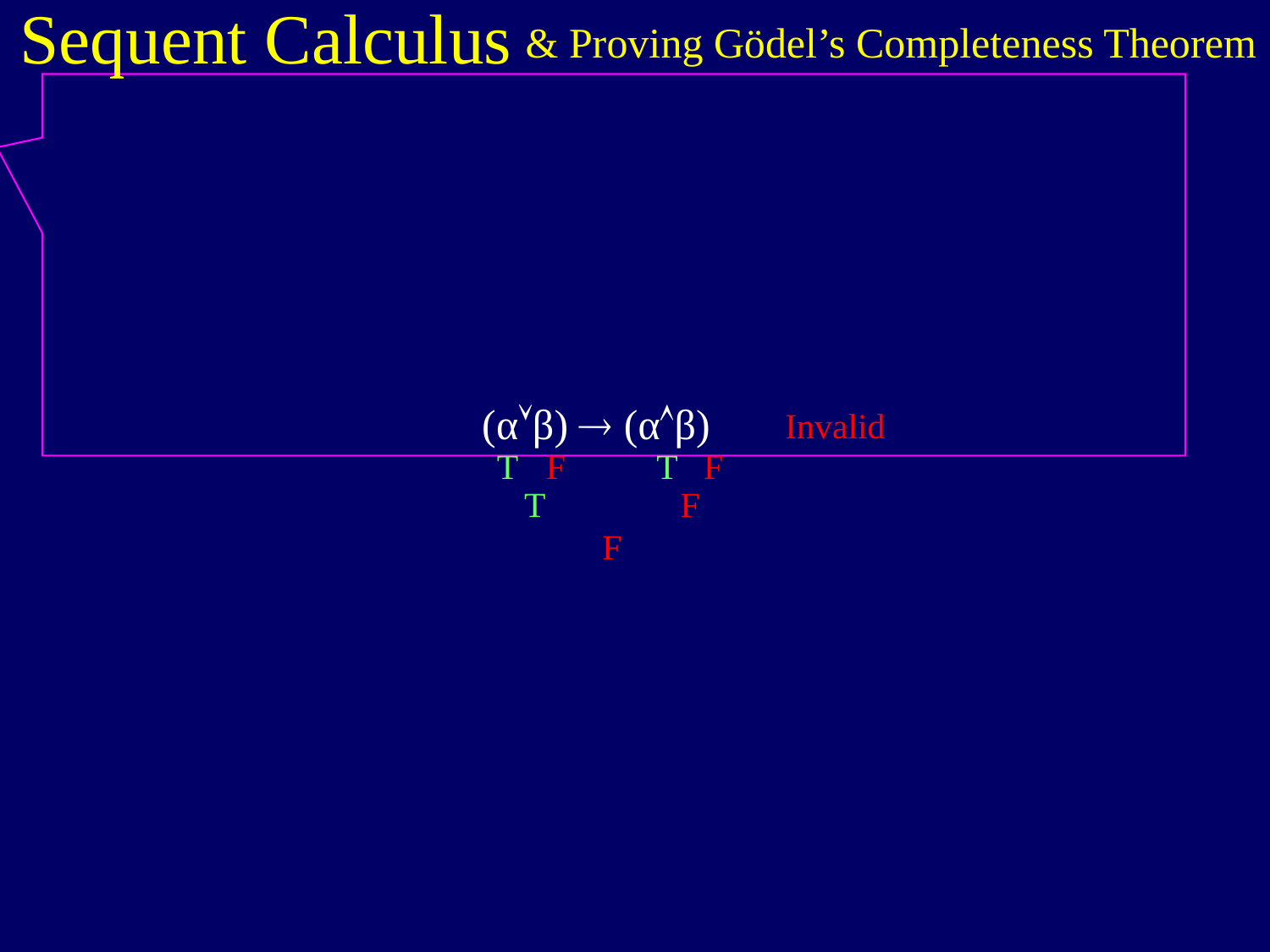

Sequent Calculus
& Proving Gödel’s Completeness Theorem

(α∨β) → (α∧β)
Invalid
T
F
T
F
T
F
F